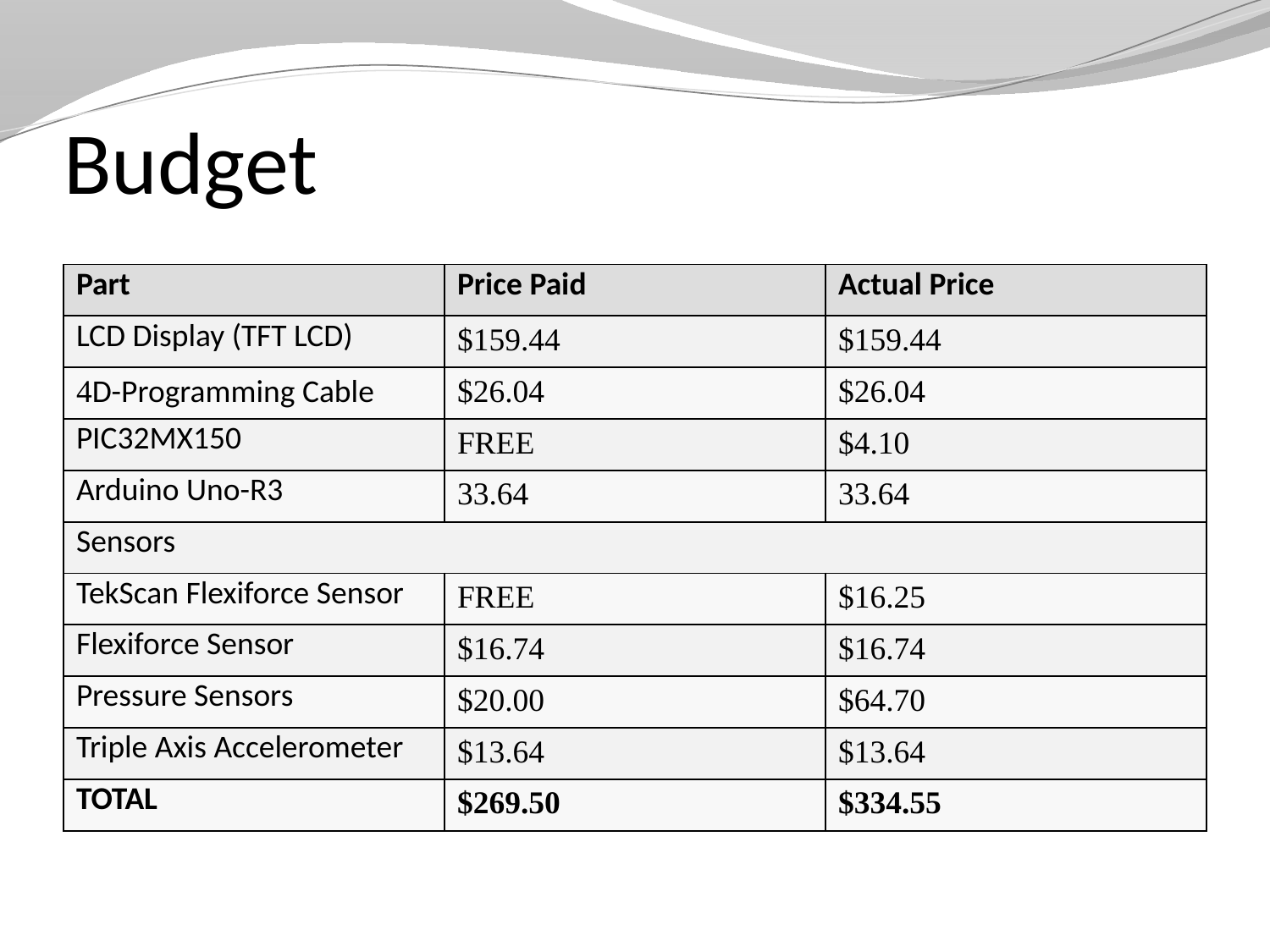

# Budget
| Part | Price Paid | Actual Price |
| --- | --- | --- |
| LCD Display (TFT LCD) | $159.44 | $159.44 |
| 4D-Programming Cable | $26.04 | $26.04 |
| PIC32MX150 | FREE | $4.10 |
| Arduino Uno-R3 | 33.64 | 33.64 |
| Sensors |  |  |
| TekScan Flexiforce Sensor | FREE | $16.25 |
| Flexiforce Sensor | $16.74 | $16.74 |
| Pressure Sensors | $20.00 | $64.70 |
| Triple Axis Accelerometer | $13.64 | $13.64 |
| TOTAL | $269.50 | $334.55 |